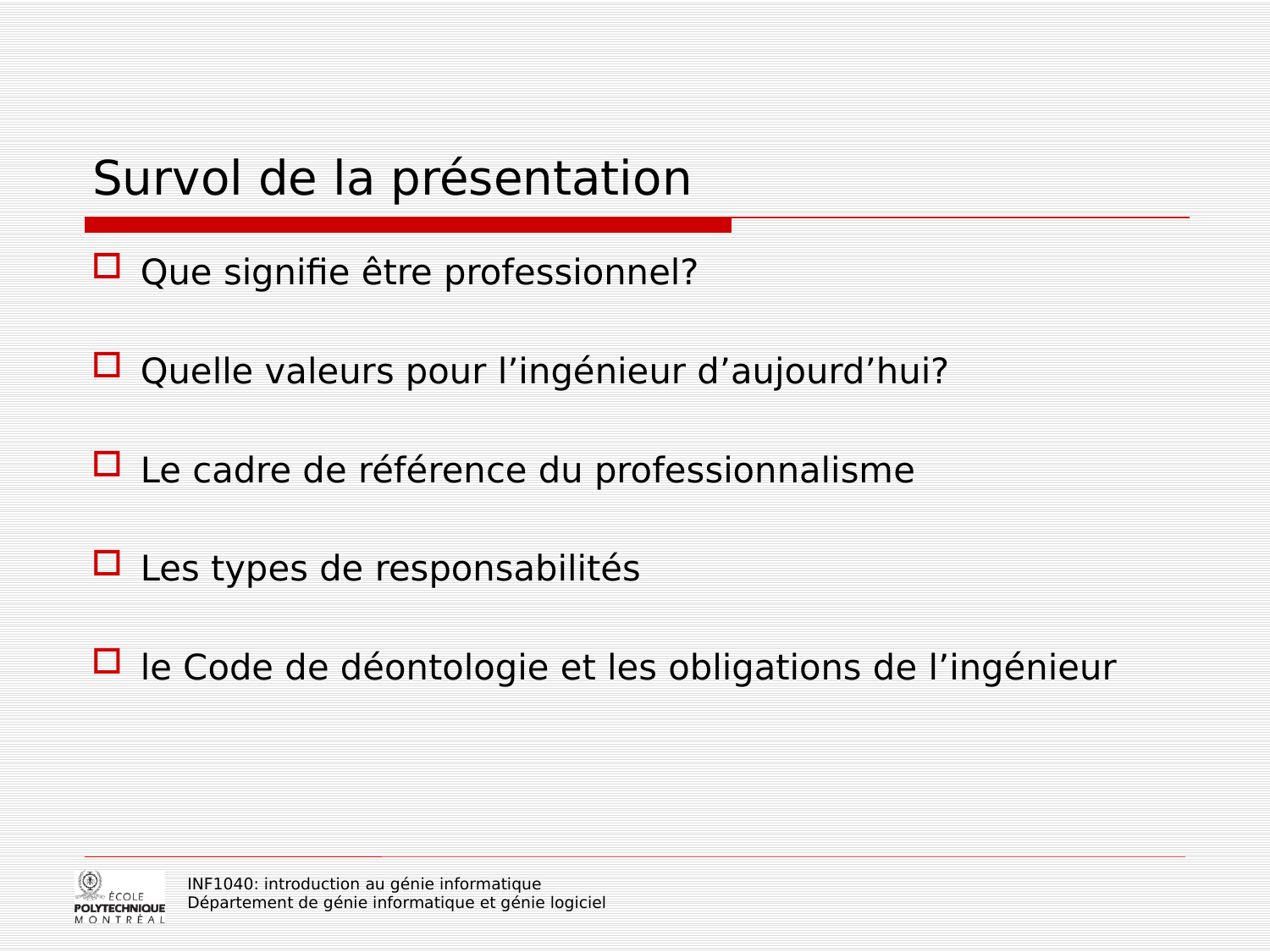

# Survol de la présentation
Que signifie être professionnel?

Quelle valeurs pour l’ingénieur d’aujourd’hui?

Le cadre de référence du professionnalisme

Les types de responsabilités

le Code de déontologie et les obligations de l’ingénieur

INF1040: introduction au génie informatique
Département de génie informatique et génie logiciel